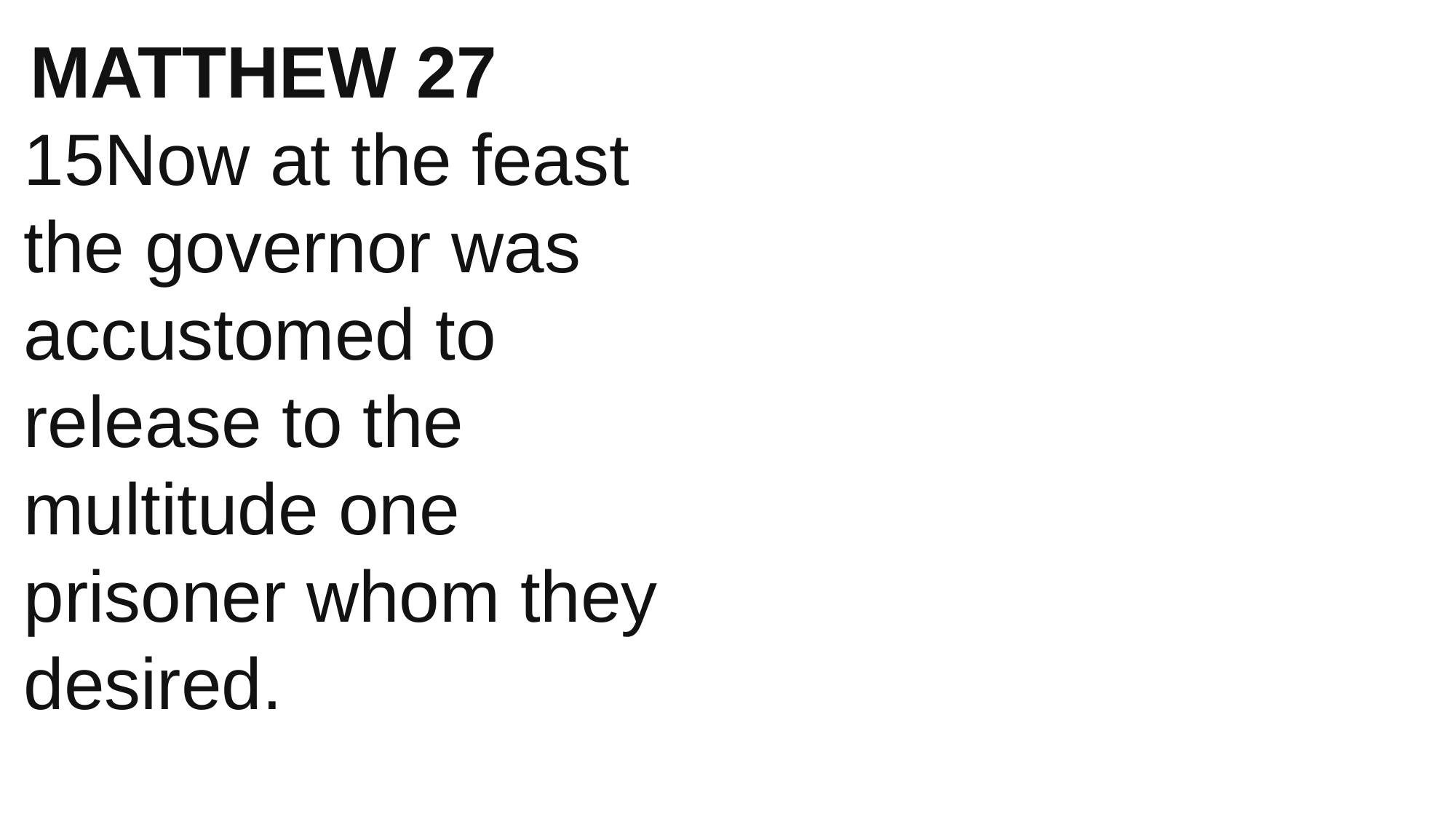

MATTHEW 27
15Now at the feast the governor was accustomed to release to the multitude one prisoner whom they desired.
 John